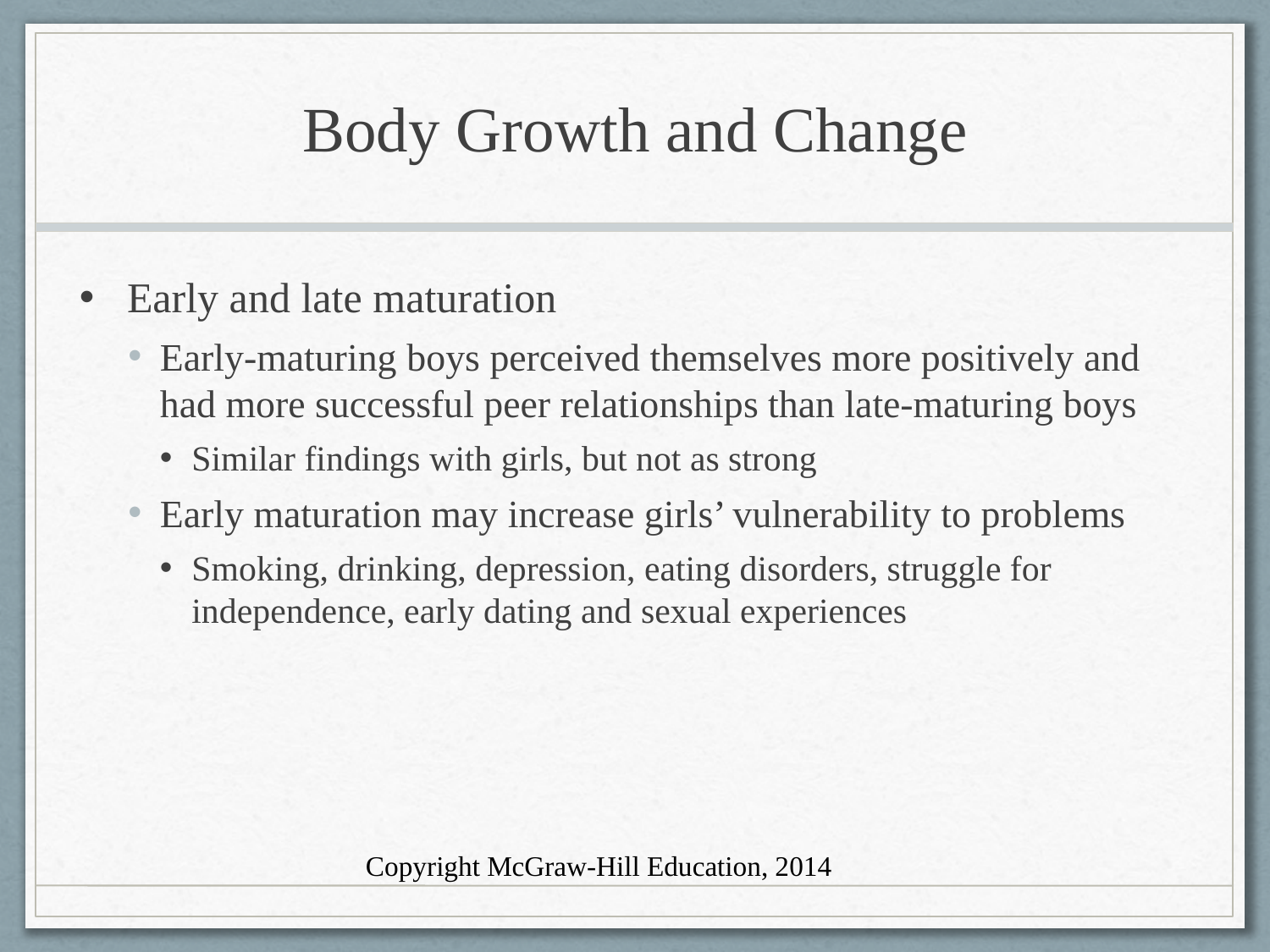

# Body Growth and Change
Early and late maturation
Early-maturing boys perceived themselves more positively and had more successful peer relationships than late-maturing boys
Similar findings with girls, but not as strong
Early maturation may increase girls’ vulnerability to problems
Smoking, drinking, depression, eating disorders, struggle for independence, early dating and sexual experiences

Copyright McGraw-Hill Education, 2014